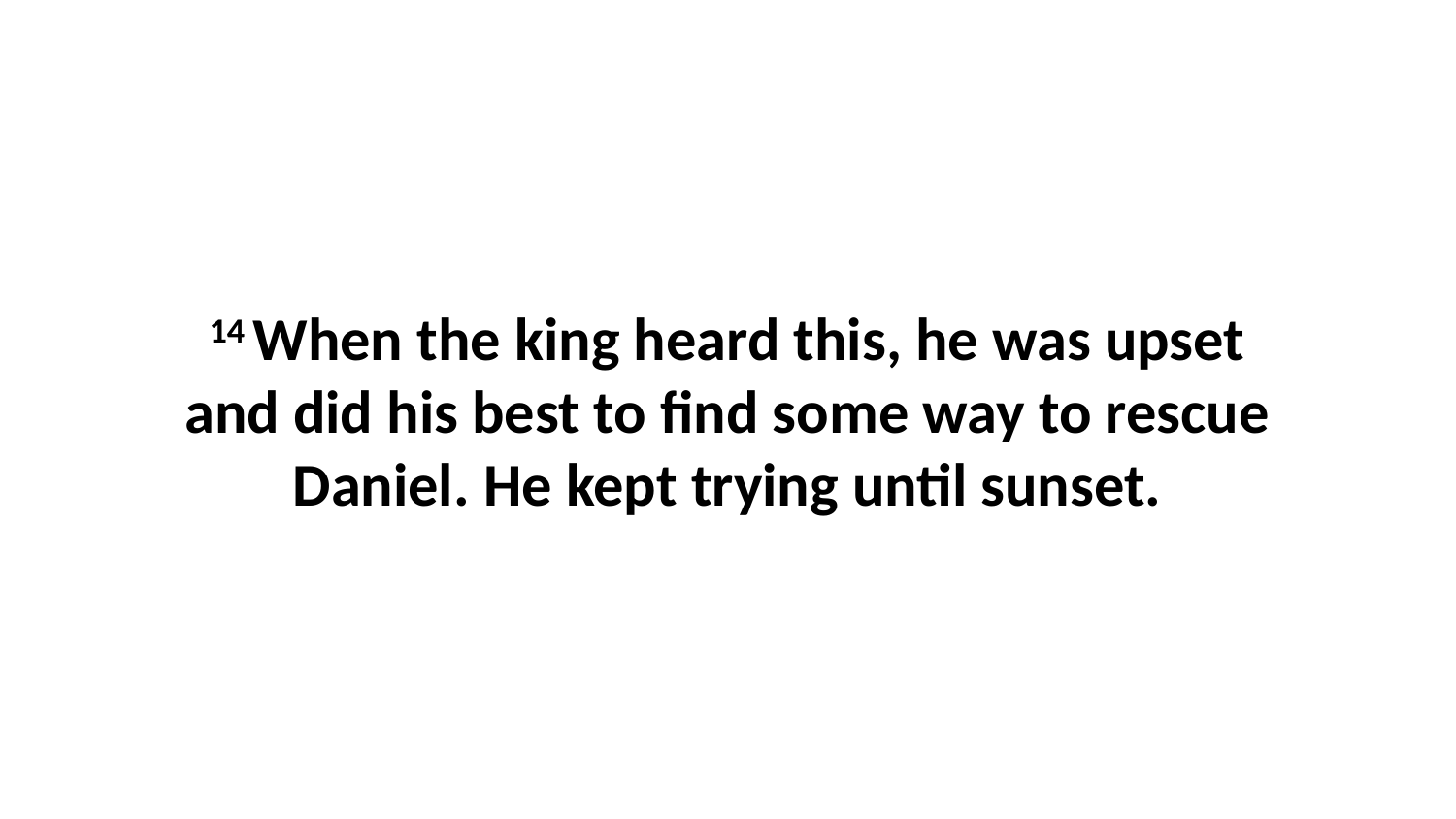

14 When the king heard this, he was upset and did his best to find some way to rescue Daniel. He kept trying until sunset.